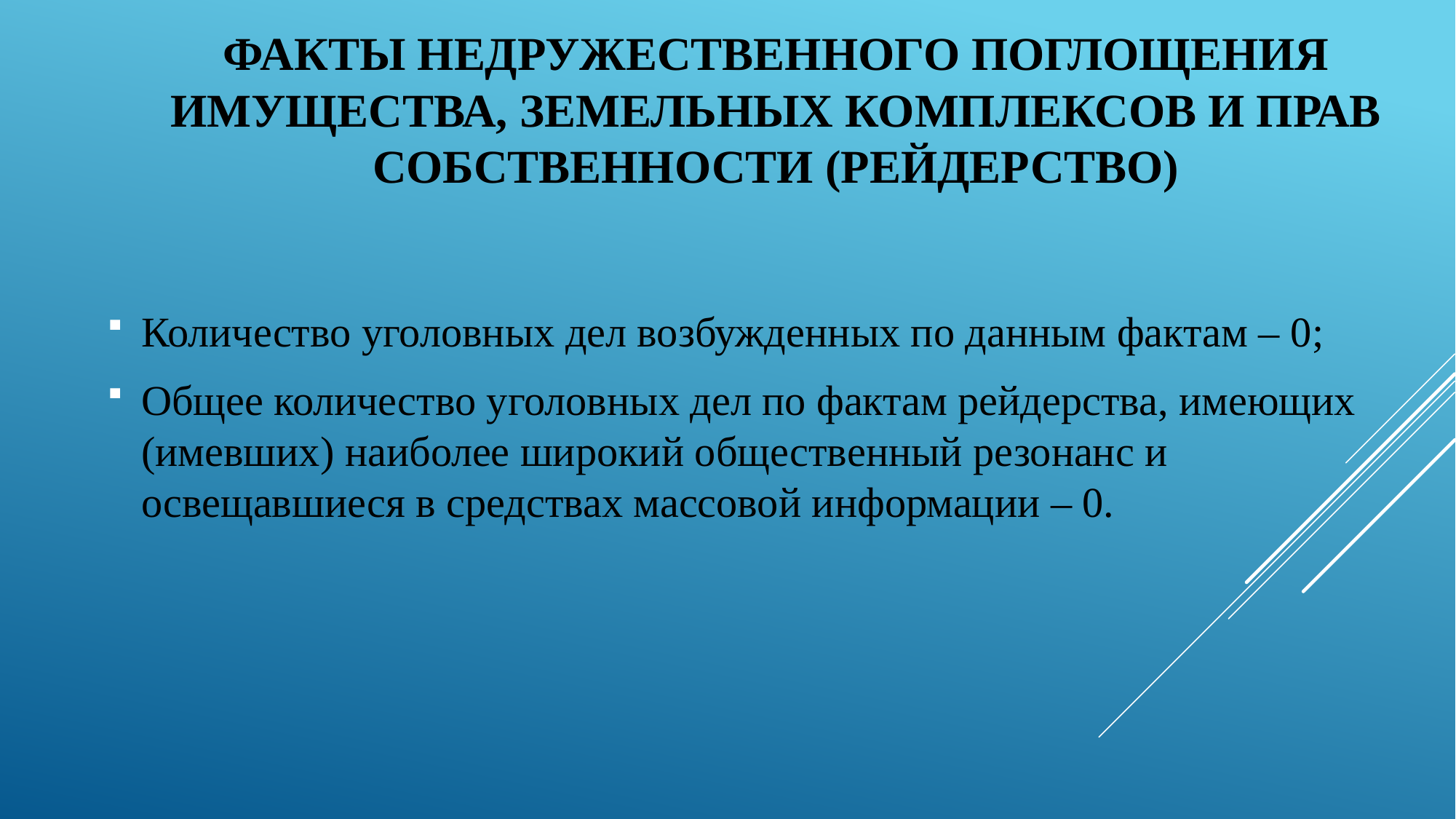

# Факты недружественного поглощения имущества, земельных комплексов и прав собственности (рейдерство)
Количество уголовных дел возбужденных по данным фактам – 0;
Общее количество уголовных дел по фактам рейдерства, имеющих (имевших) наиболее широкий общественный резонанс и освещавшиеся в средствах массовой информации – 0.